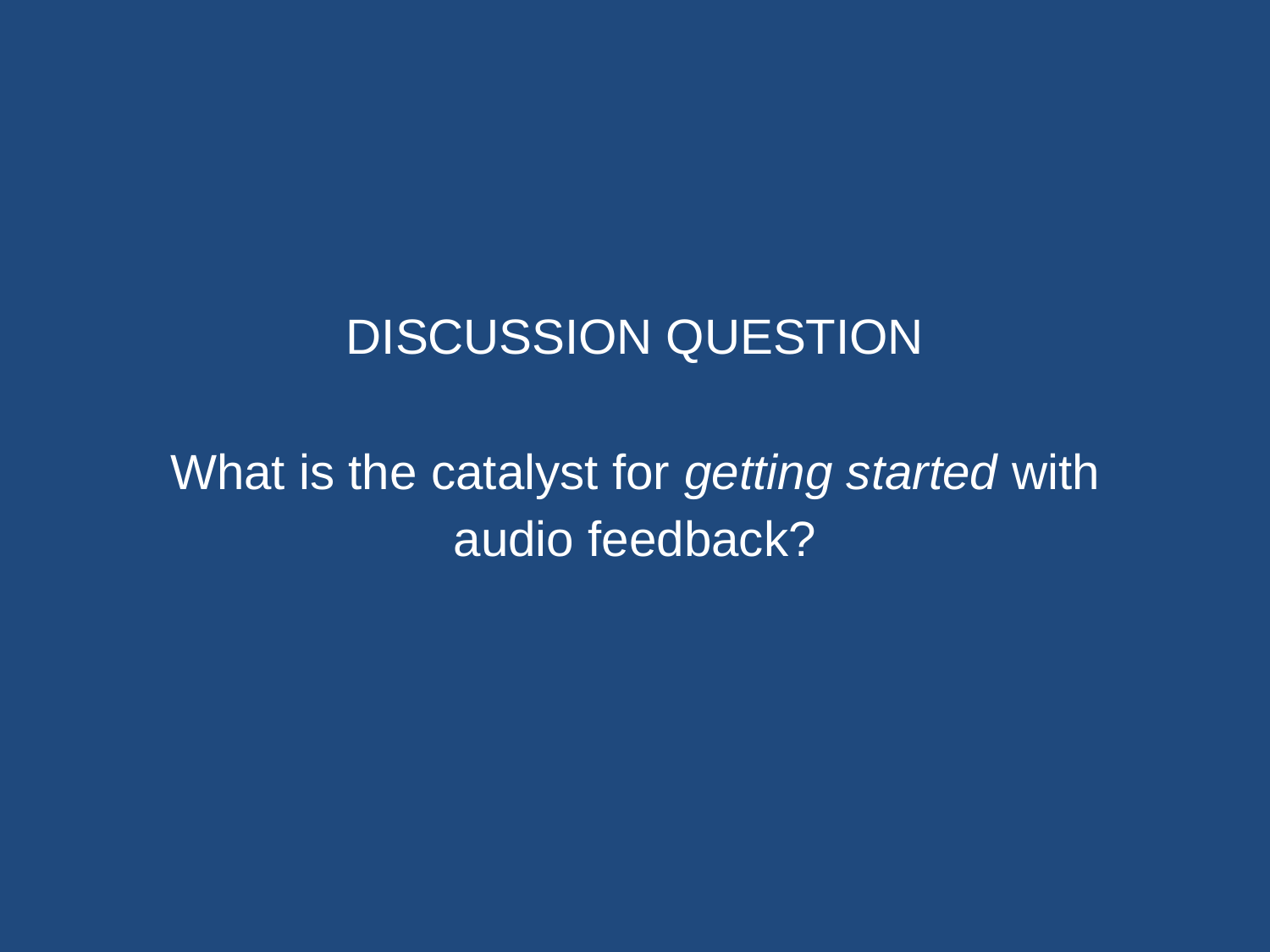

DISCUSSION QUESTION

What is the catalyst for getting started with
audio feedback?